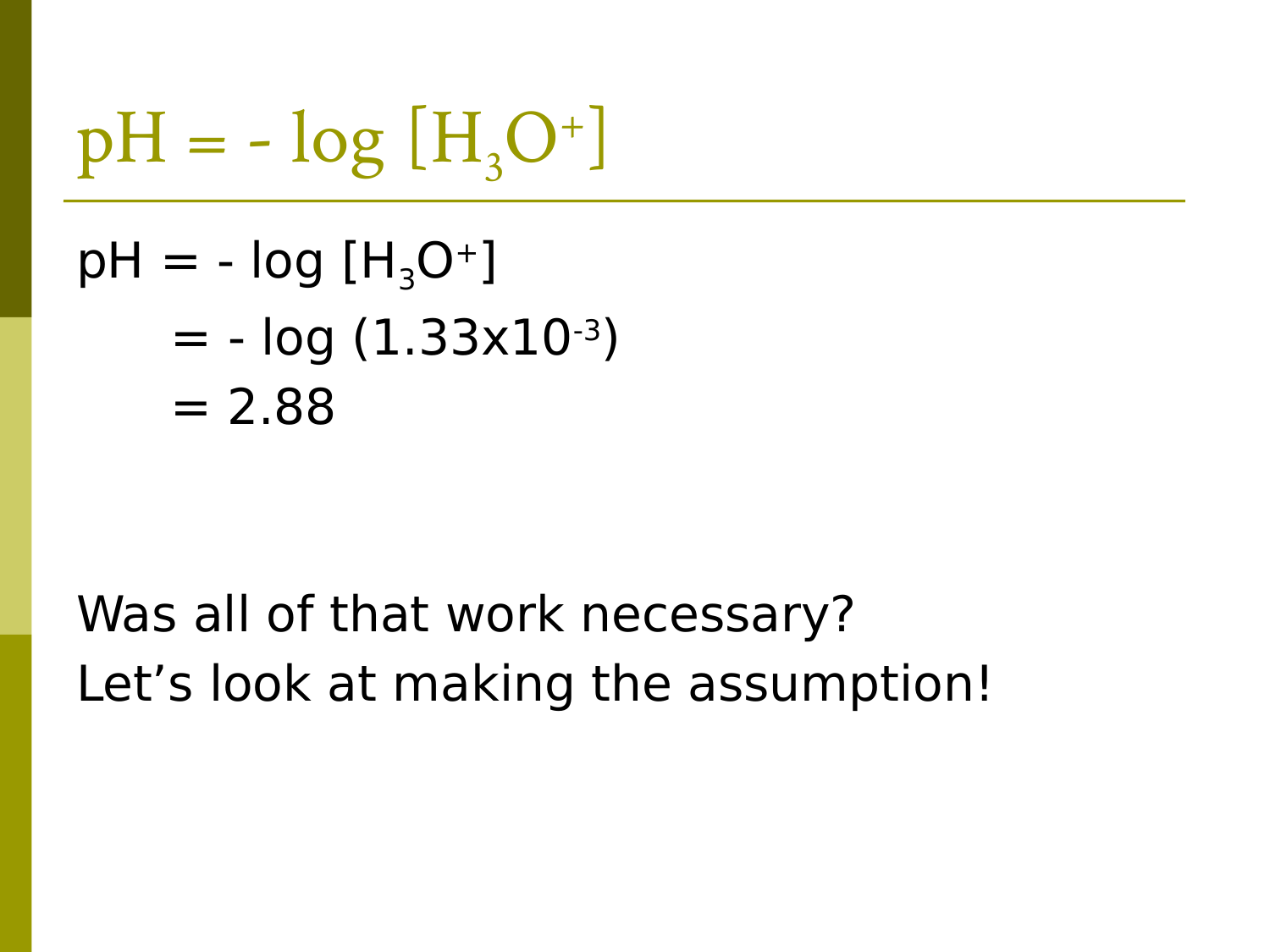

# pH = - log [H3O+]
pH = - log [H3O+]
	   = - log (1.33x10-3)
      = 2.88

Was all of that work necessary?
Let’s look at making the assumption!